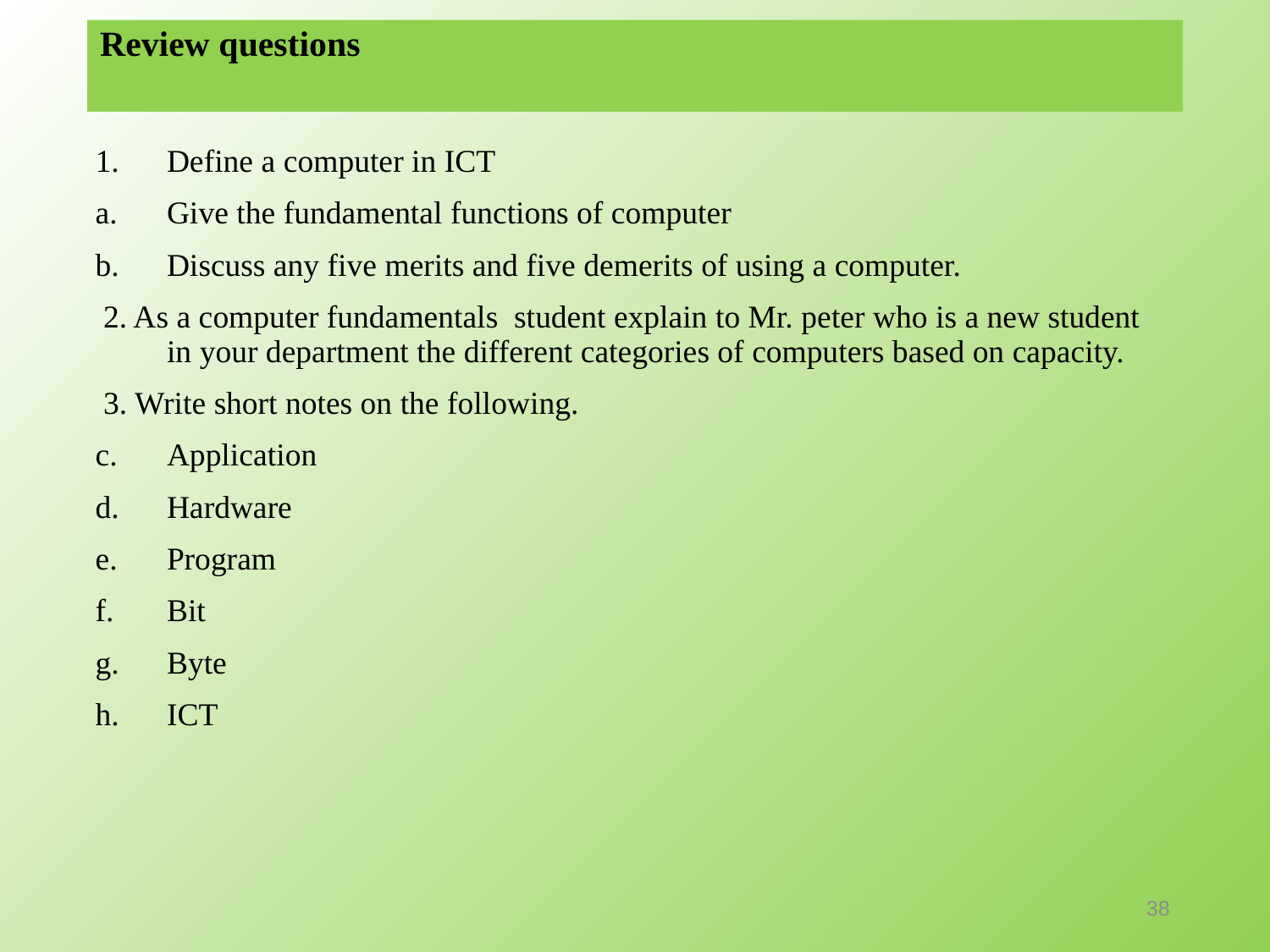

# Review questions
Define a computer in ICT
Give the fundamental functions of computer
Discuss any five merits and five demerits of using a computer.
 2. As a computer fundamentals  student explain to Mr. peter who is a new student in your department the different categories of computers based on capacity.
 3. Write short notes on the following.
Application
Hardware
Program
Bit
Byte
ICT

38